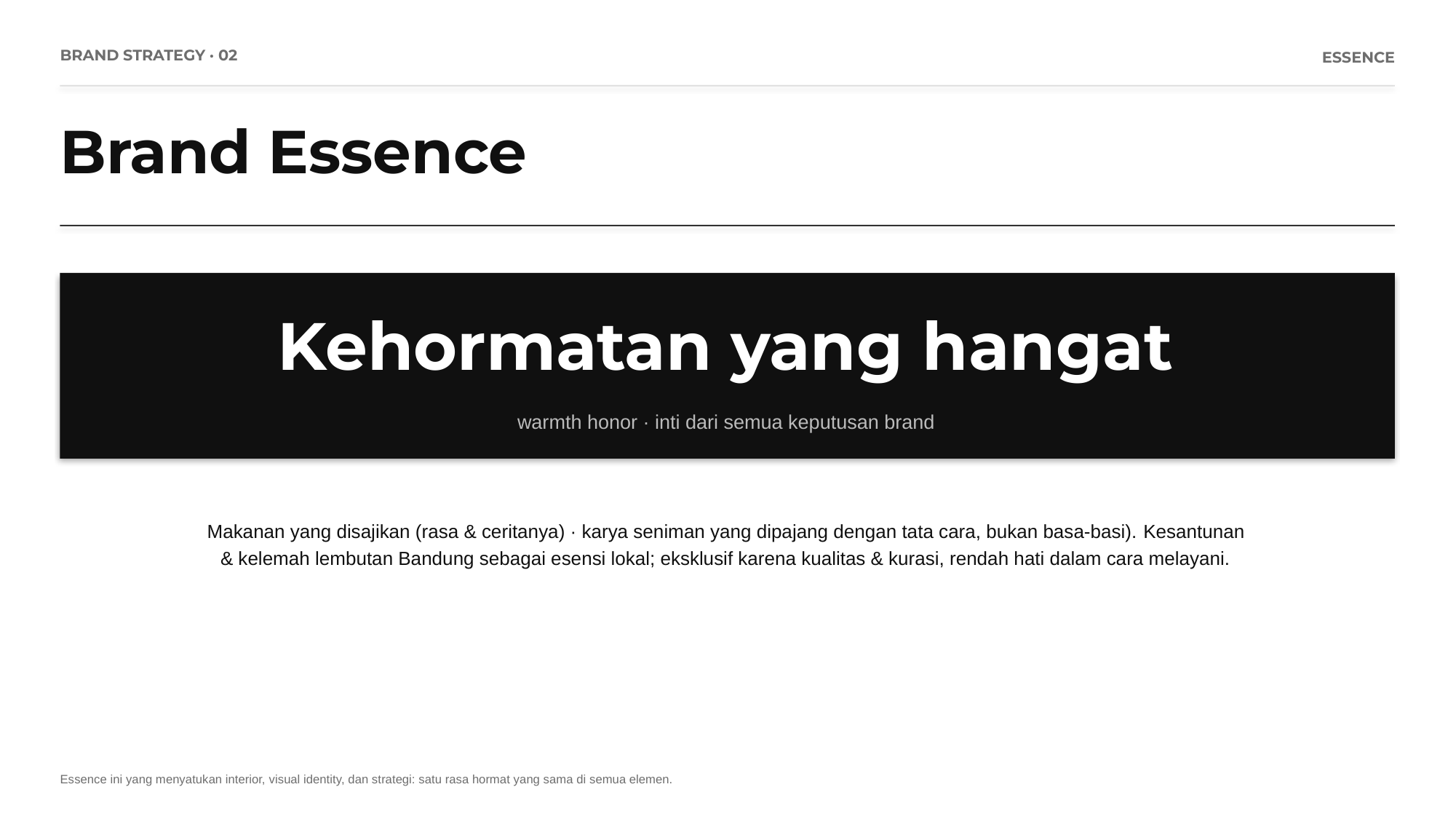

BRAND STRATEGY · 02
ESSENCE

Brand Essence

Kehormatan yang hangat
warmth honor · inti dari semua keputusan brand
Makanan yang disajikan (rasa & ceritanya) · karya seniman yang dipajang dengan tata cara, bukan basa-basi). Kesantunan & kelemah lembutan Bandung sebagai esensi lokal; eksklusif karena kualitas & kurasi, rendah hati dalam cara melayani.

Essence ini yang menyatukan interior, visual identity, dan strategi: satu rasa hormat yang sama di semua elemen.